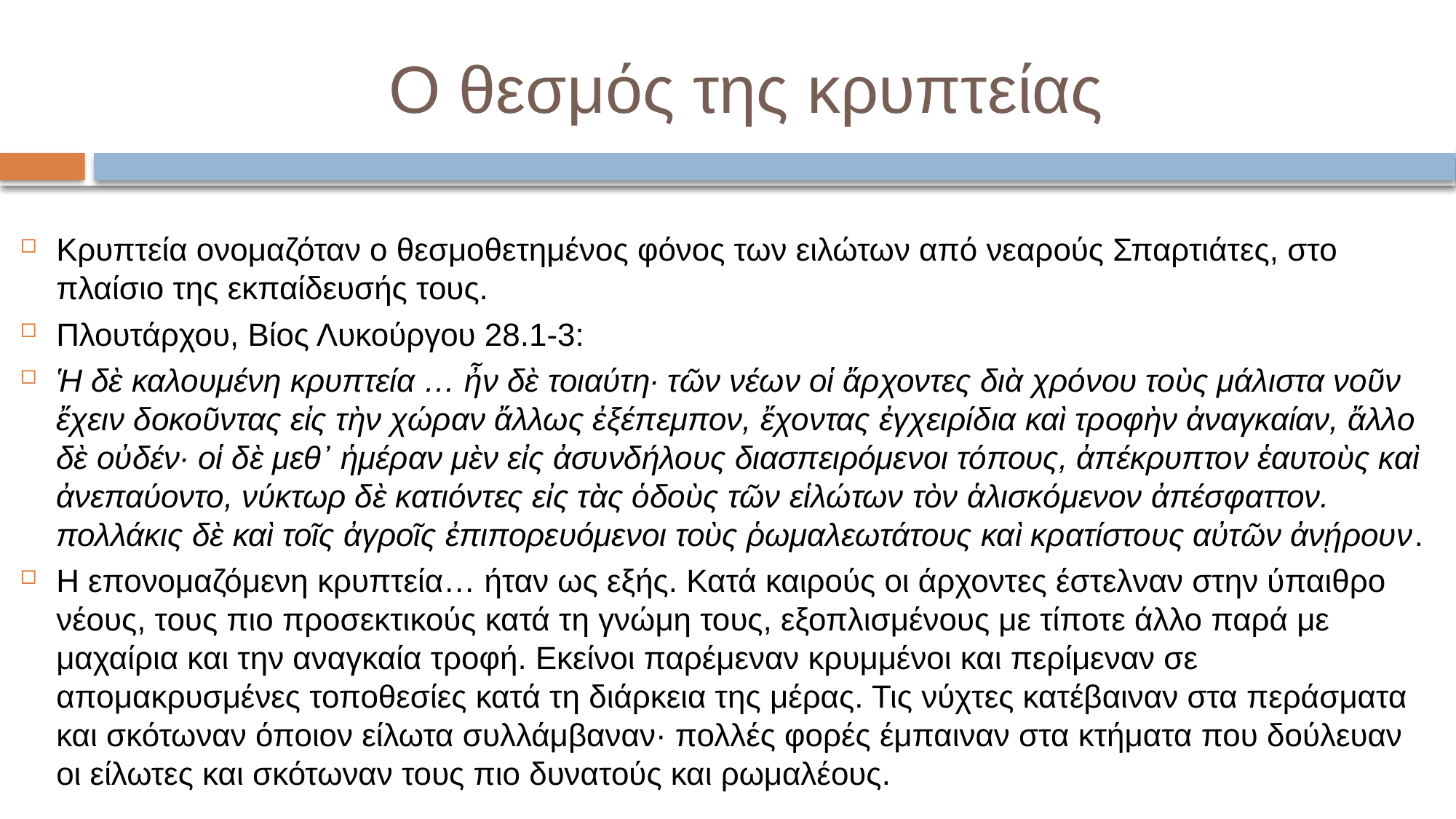

# Ο θεσμός της κρυπτείας
Κρυπτεία ονομαζόταν ο θεσμοθετημένος φόνος των ειλώτων από νεαρούς Σπαρτιάτες, στο πλαίσιο της εκπαίδευσής τους.
Πλουτάρχου, Βίος Λυκούργου 28.1-3:
Ἡ δὲ καλουμένη κρυπτεία … ἦν δὲ τοιαύτη· τῶν νέων οἱ ἄρχοντες διὰ χρόνου τοὺς μάλιστα νοῦν ἔχειν δοκοῦντας εἰς τὴν χώραν ἄλλως ἐξέπεμπον, ἔχοντας ἐγχειρίδια καὶ τροφὴν ἀναγκαίαν, ἄλλο δὲ οὐδέν· οἱ δὲ μεθ᾿ ἡμέραν μὲν εἰς ἀσυνδήλους διασπειρόμενοι τόπους, ἀπέκρυπτον ἑαυτοὺς καὶ ἀνεπαύοντο, νύκτωρ δὲ κατιόντες εἰς τὰς ὁδοὺς τῶν εἱλώτων τὸν ἁλισκόμενον ἀπέσφαττον. πολλάκις δὲ καὶ τοῖς ἀγροῖς ἐπιπορευόμενοι τοὺς ῥωμαλεωτάτους καὶ κρατίστους αὐτῶν ἀνῄρουν.
Η επονομαζόμενη κρυπτεία… ήταν ως εξής. Κατά καιρούς οι άρχοντες έστελναν στην ύπαιθρο νέους, τους πιο προσεκτικούς κατά τη γνώμη τους, εξοπλισμένους με τίποτε άλλο παρά με μαχαίρια και την αναγκαία τροφή. Εκείνοι παρέμεναν κρυμμένοι και περίμεναν σε απομακρυσμένες τοποθεσίες κατά τη διάρκεια της μέρας. Τις νύχτες κατέβαιναν στα περάσματα και σκότωναν όποιον είλωτα συλλάμβαναν· πολλές φορές έμπαιναν στα κτήματα που δούλευαν οι είλωτες και σκότωναν τους πιο δυνατούς και ρωμαλέους.